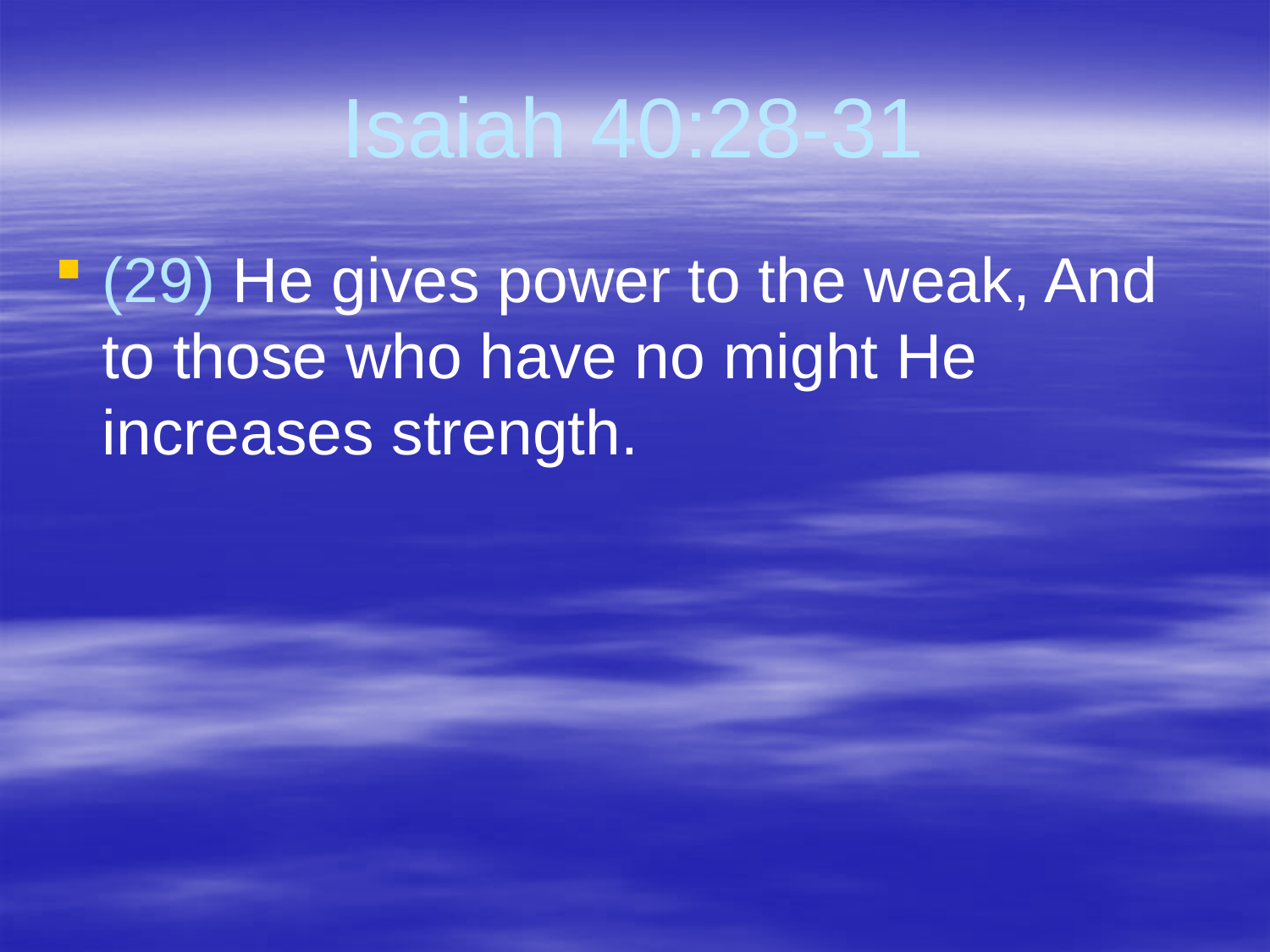

# Isaiah 40:28-31
(29) He gives power to the weak, And to those who have no might He increases strength.